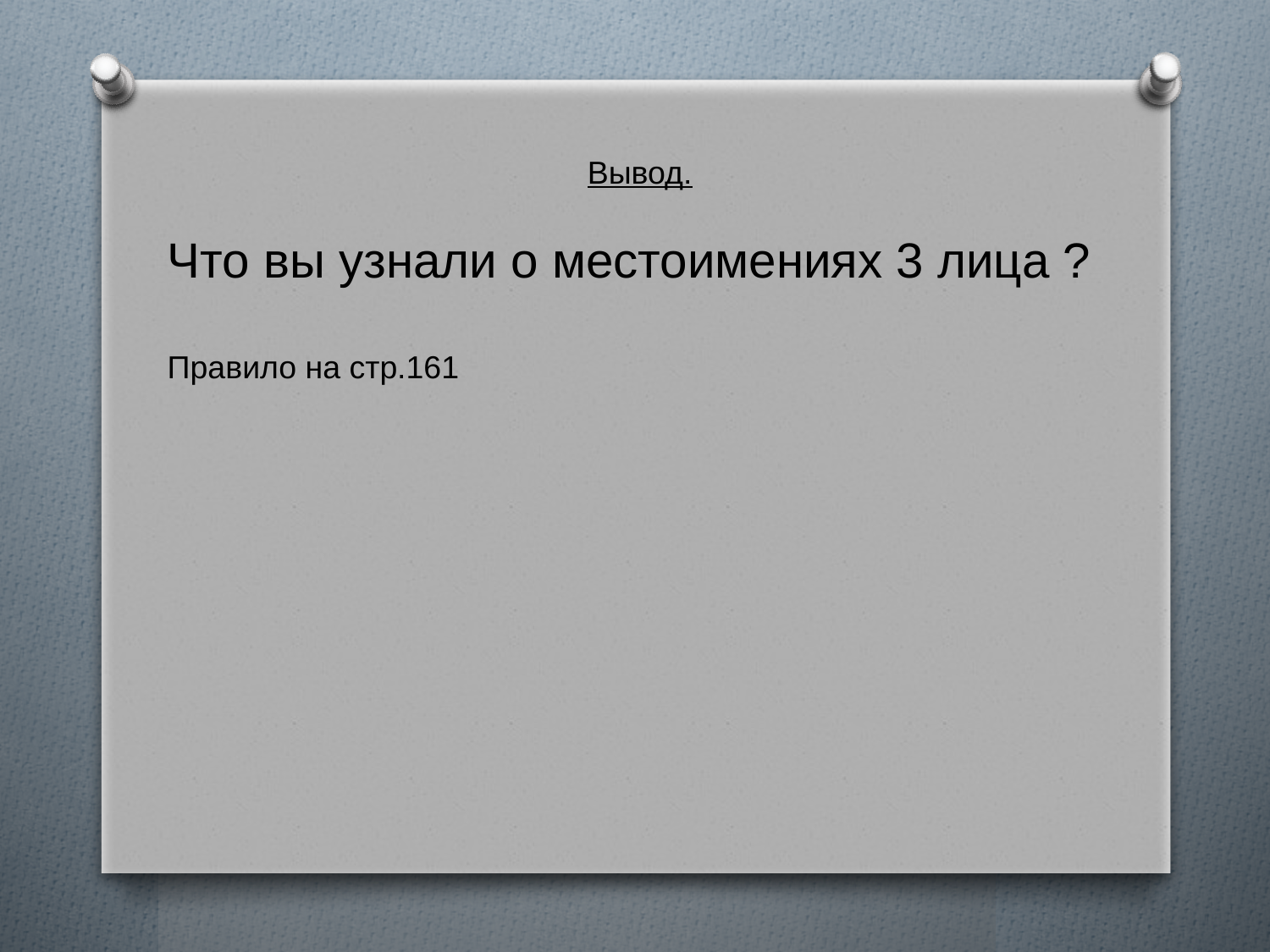

Вывод.

Что вы узнали о местоимениях 3 лица ?

Правило на стр.161